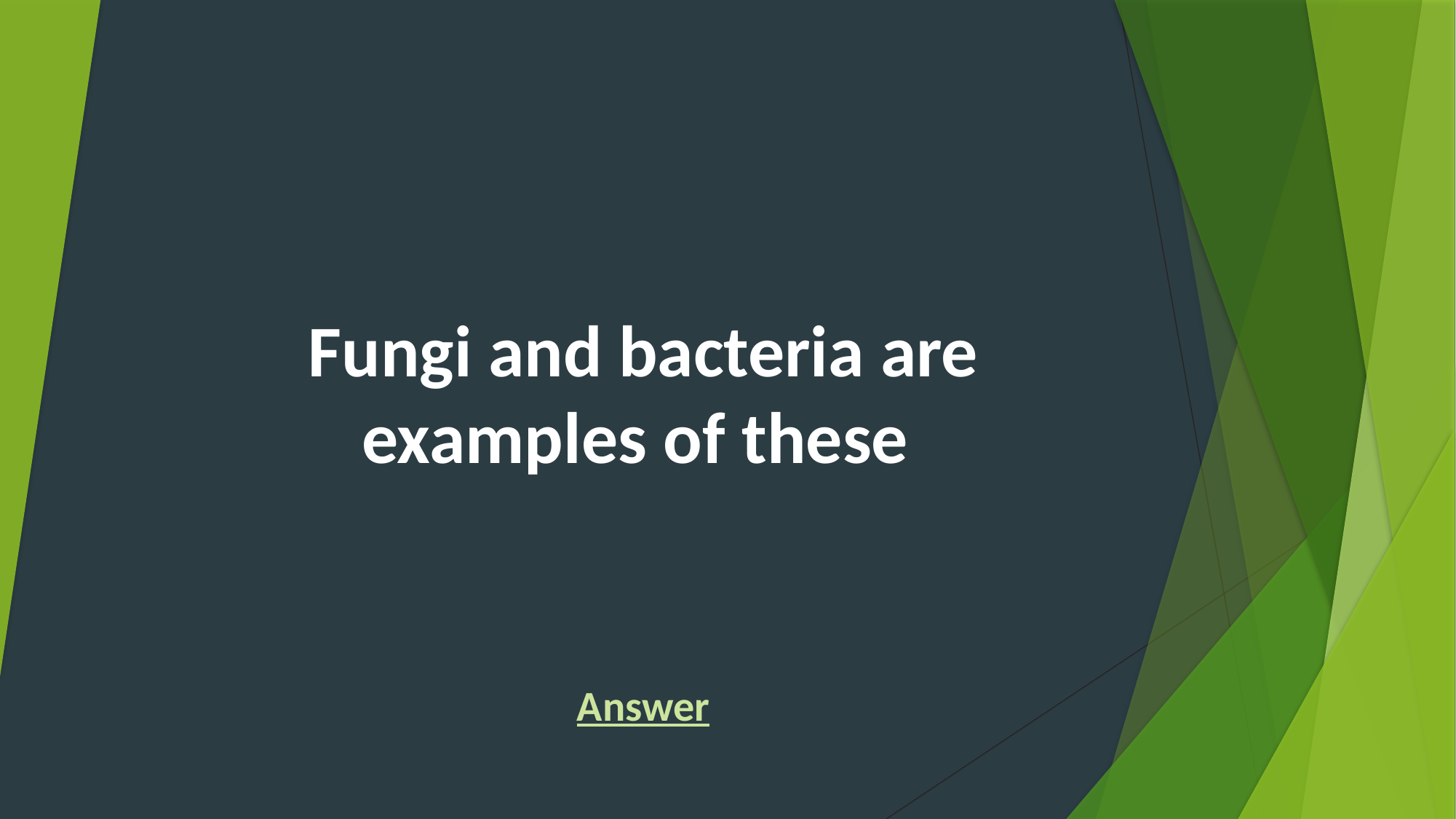

# Fungi and bacteria are examples of these
Answer